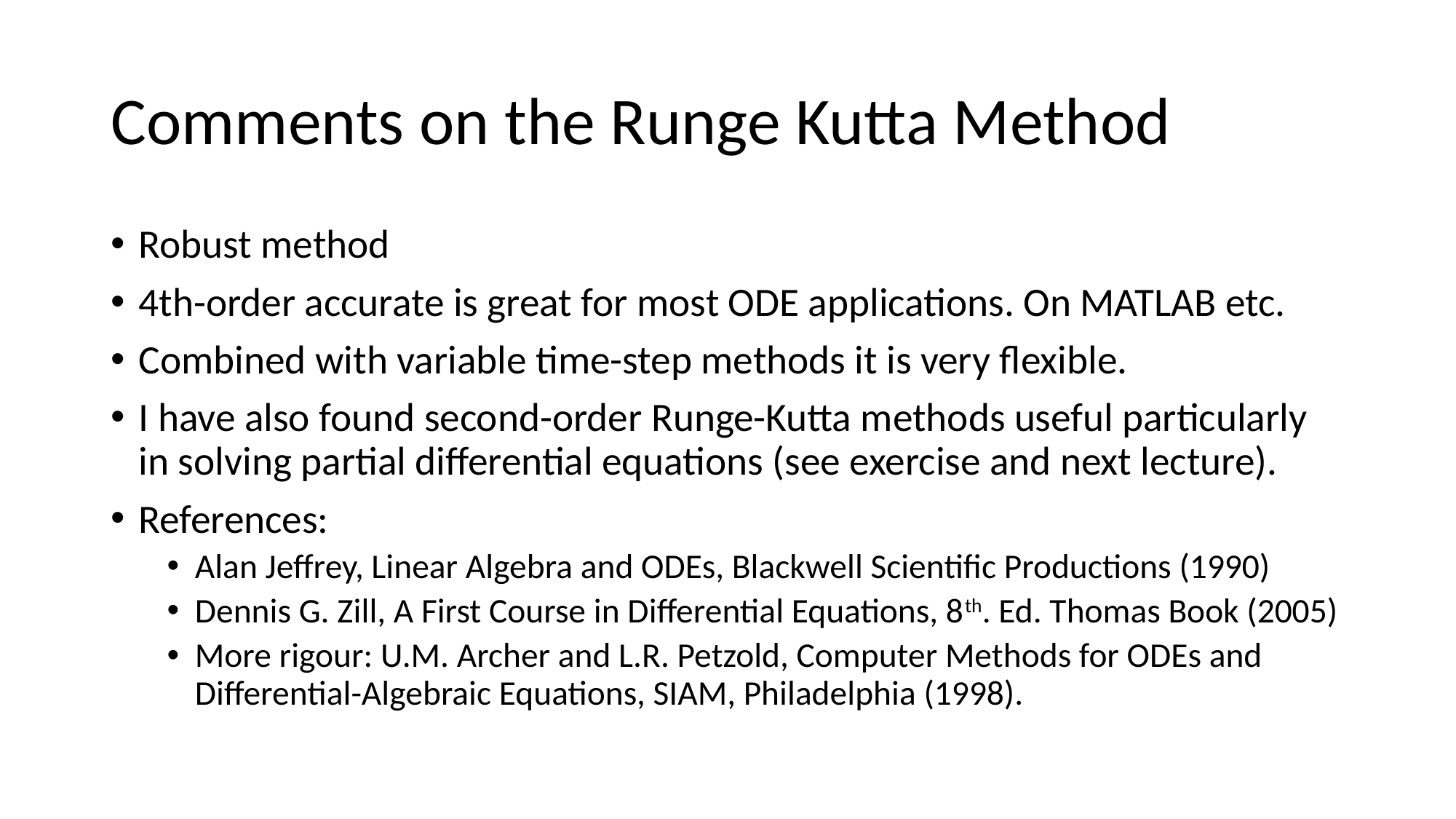

# Comments on the Runge Kutta Method
Robust method
4th-order accurate is great for most ODE applications. On MATLAB etc.
Combined with variable time-step methods it is very flexible.
I have also found second-order Runge-Kutta methods useful particularly in solving partial differential equations (see exercise and next lecture).
References:
Alan Jeffrey, Linear Algebra and ODEs, Blackwell Scientific Productions (1990)
Dennis G. Zill, A First Course in Differential Equations, 8th. Ed. Thomas Book (2005)
More rigour: U.M. Archer and L.R. Petzold, Computer Methods for ODEs and Differential-Algebraic Equations, SIAM, Philadelphia (1998).